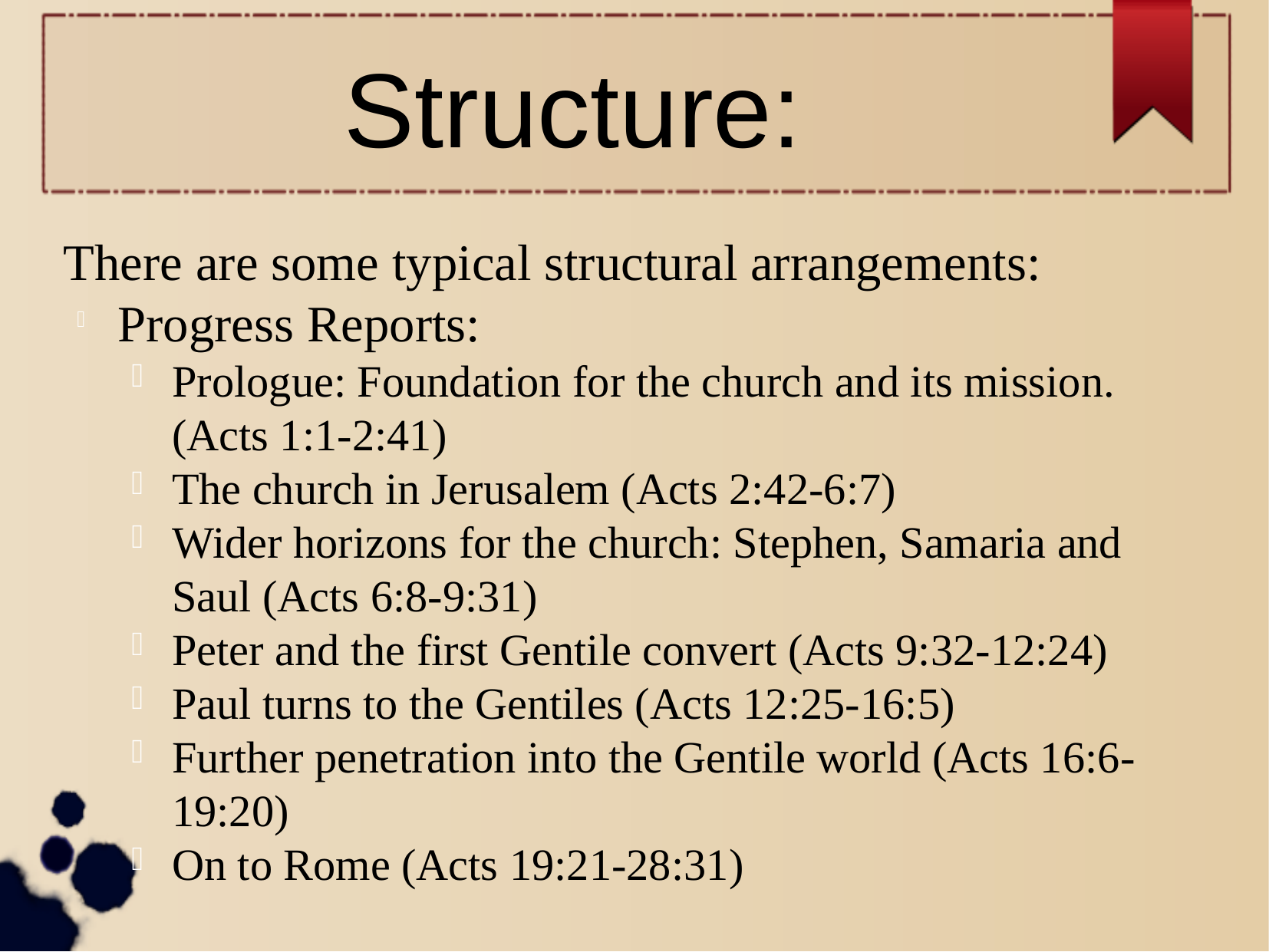

Structure:
There are some typical structural arrangements:
Progress Reports:
Prologue: Foundation for the church and its mission. (Acts 1:1-2:41)
The church in Jerusalem (Acts 2:42-6:7)
Wider horizons for the church: Stephen, Samaria and Saul (Acts 6:8-9:31)
Peter and the first Gentile convert (Acts 9:32-12:24)
Paul turns to the Gentiles (Acts 12:25-16:5)
Further penetration into the Gentile world (Acts 16:6-19:20)
On to Rome (Acts 19:21-28:31)